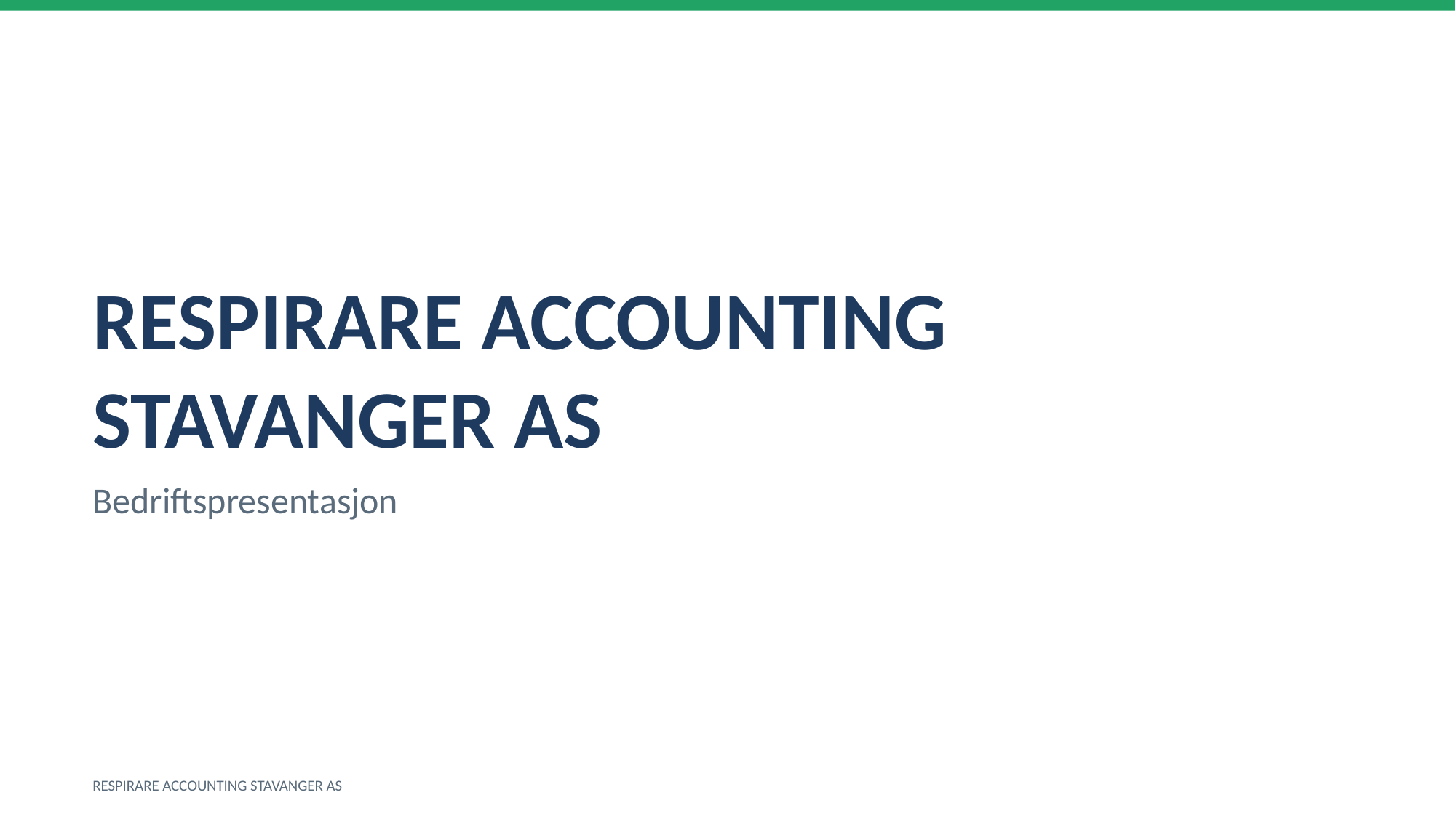

RESPIRARE ACCOUNTING STAVANGER AS
Bedriftspresentasjon
RESPIRARE ACCOUNTING STAVANGER AS